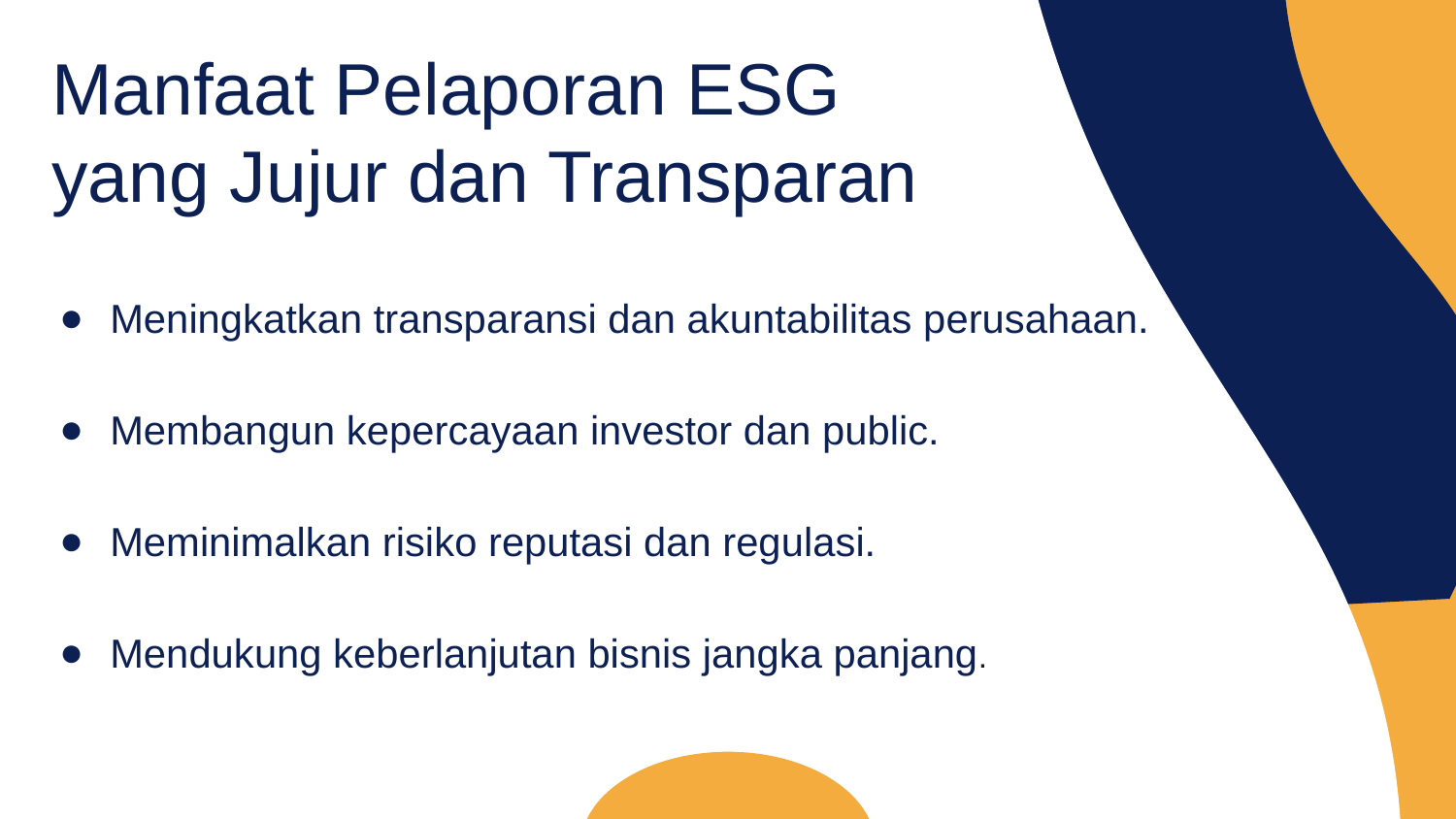

Manfaat Pelaporan ESG
yang Jujur dan Transparan
Meningkatkan transparansi dan akuntabilitas perusahaan.

Membangun kepercayaan investor dan public.

Meminimalkan risiko reputasi dan regulasi.

Mendukung keberlanjutan bisnis jangka panjang.